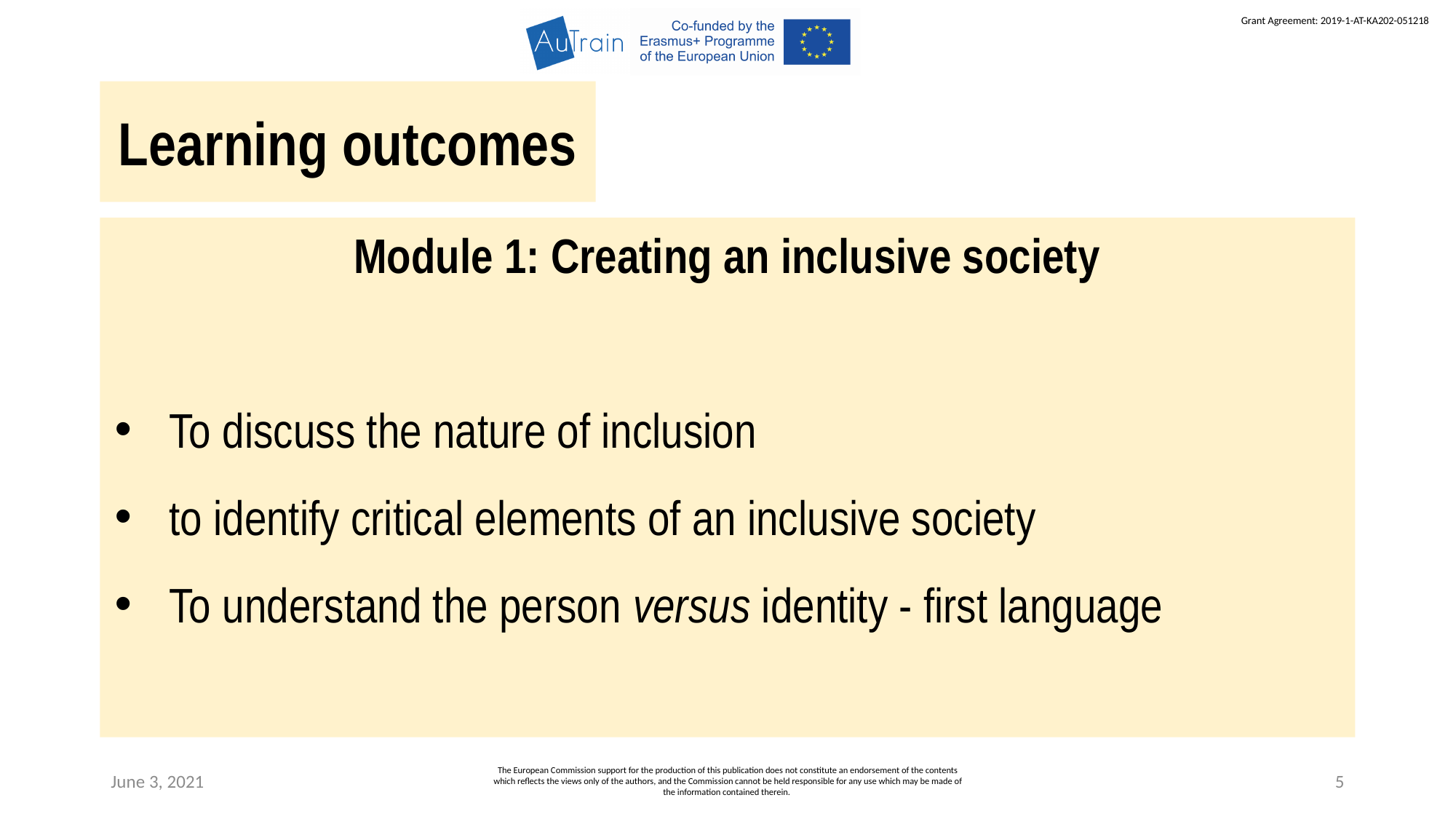

Learning outcomes
Module 1: Creating an inclusive society

To discuss the nature of inclusion
to identify critical elements of an inclusive society
To understand the person versus identity - first language

June 3, 2021
The European Commission support for the production of this publication does not constitute an endorsement of the contents which reflects the views only of the authors, and the Commission cannot be held responsible for any use which may be made of the information contained therein.
5